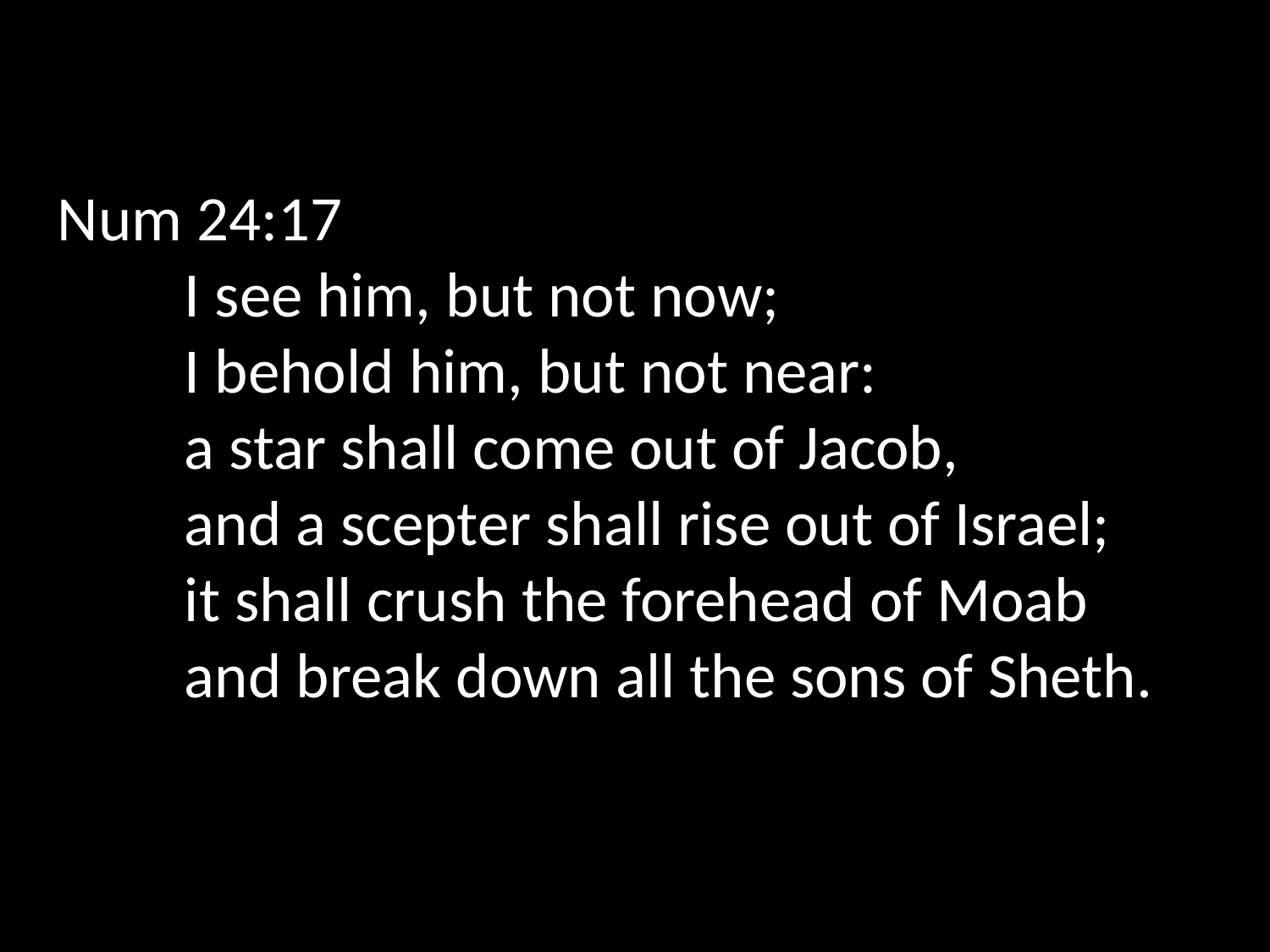

Num 24:17
	I see him, but not now;
	I behold him, but not near:
	a star shall come out of Jacob,
	and a scepter shall rise out of Israel;
	it shall crush the forehead of Moab
	and break down all the sons of Sheth.